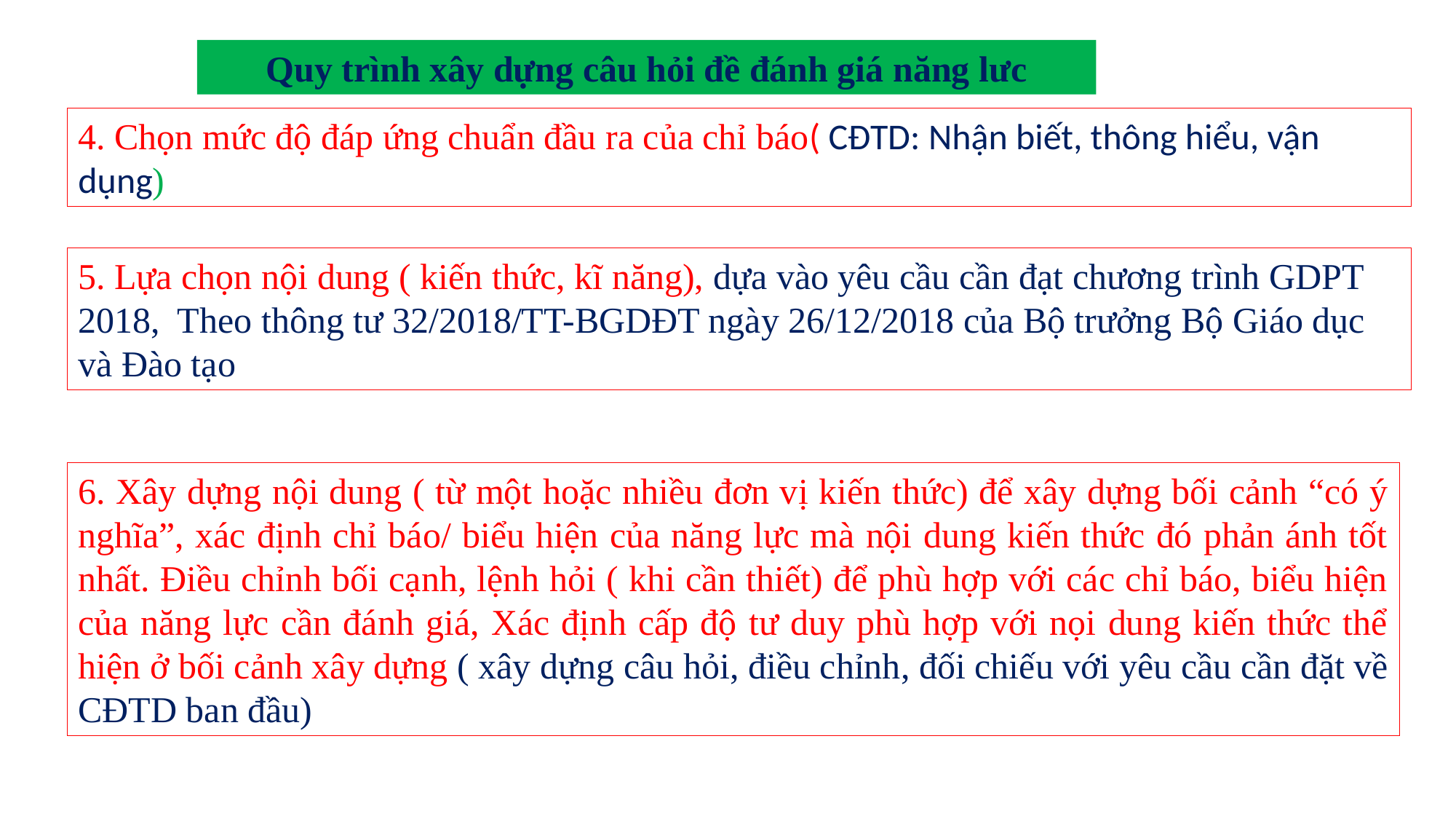

Quy trình xây dựng câu hỏi đề đánh giá năng lưc
4. Chọn mức độ đáp ứng chuẩn đầu ra của chỉ báo( CĐTD: Nhận biết, thông hiểu, vận dụng)
5. Lựa chọn nội dung ( kiến thức, kĩ năng), dựa vào yêu cầu cần đạt chương trình GDPT 2018,  Theo thông tư 32/2018/TT-BGDĐT ngày 26/12/2018 của Bộ trưởng Bộ Giáo dục và Đào tạo
6. Xây dựng nội dung ( từ một hoặc nhiều đơn vị kiến thức) để xây dựng bối cảnh “có ý nghĩa”, xác định chỉ báo/ biểu hiện của năng lực mà nội dung kiến thức đó phản ánh tốt nhất. Điều chỉnh bối cạnh, lệnh hỏi ( khi cần thiết) để phù hợp với các chỉ báo, biểu hiện của năng lực cần đánh giá, Xác định cấp độ tư duy phù hợp với nọi dung kiến thức thể hiện ở bối cảnh xây dựng ( xây dựng câu hỏi, điều chỉnh, đối chiếu với yêu cầu cần đặt về CĐTD ban đầu)